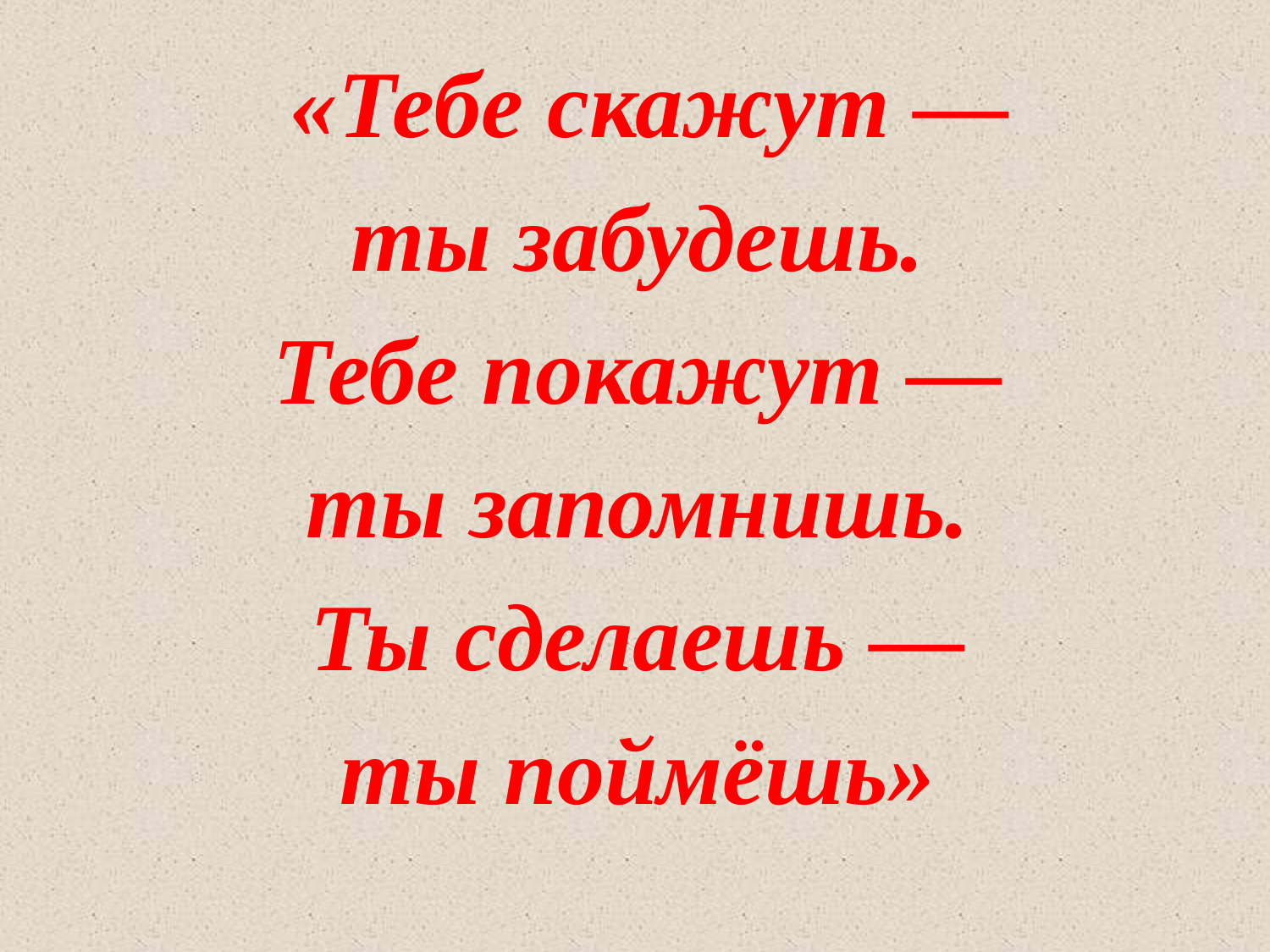

«Тебе скажут —
ты забудешь.
Тебе покажут —
ты запомнишь.
Ты сделаешь —
ты поймёшь»